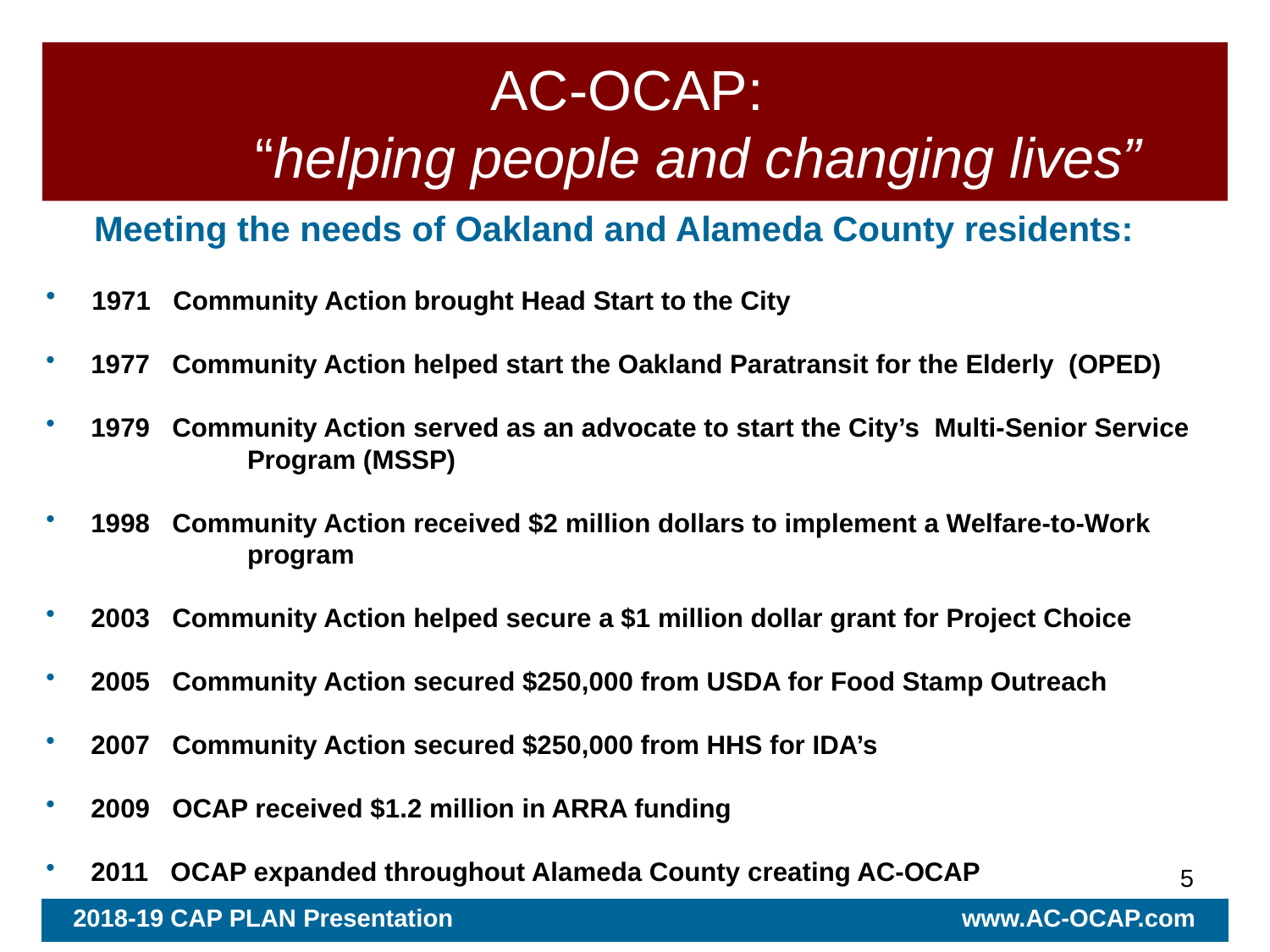

# AC-OCAP: “helping people and changing lives”
Meeting the needs of Oakland and Alameda County residents:

  1971   Community Action brought Head Start to the City

  1977   Community Action helped start the Oakland Paratransit for the Elderly  (OPED)

  1979   Community Action served as an advocate to start the City’s  Multi-Senior Service           	      Program (MSSP)

  1998   Community Action received $2 million dollars to implement a Welfare-to-Work 	      program

  2003   Community Action helped secure a $1 million dollar grant for Project Choice

  2005   Community Action secured $250,000 from USDA for Food Stamp Outreach

  2007   Community Action secured $250,000 from HHS for IDA’s

  2009   OCAP received $1.2 million in ARRA funding

  2011   OCAP expanded throughout Alameda County creating AC-OCAP
5
2018-19 CAP PLAN Presentation                                                                         www.AC-OCAP.com